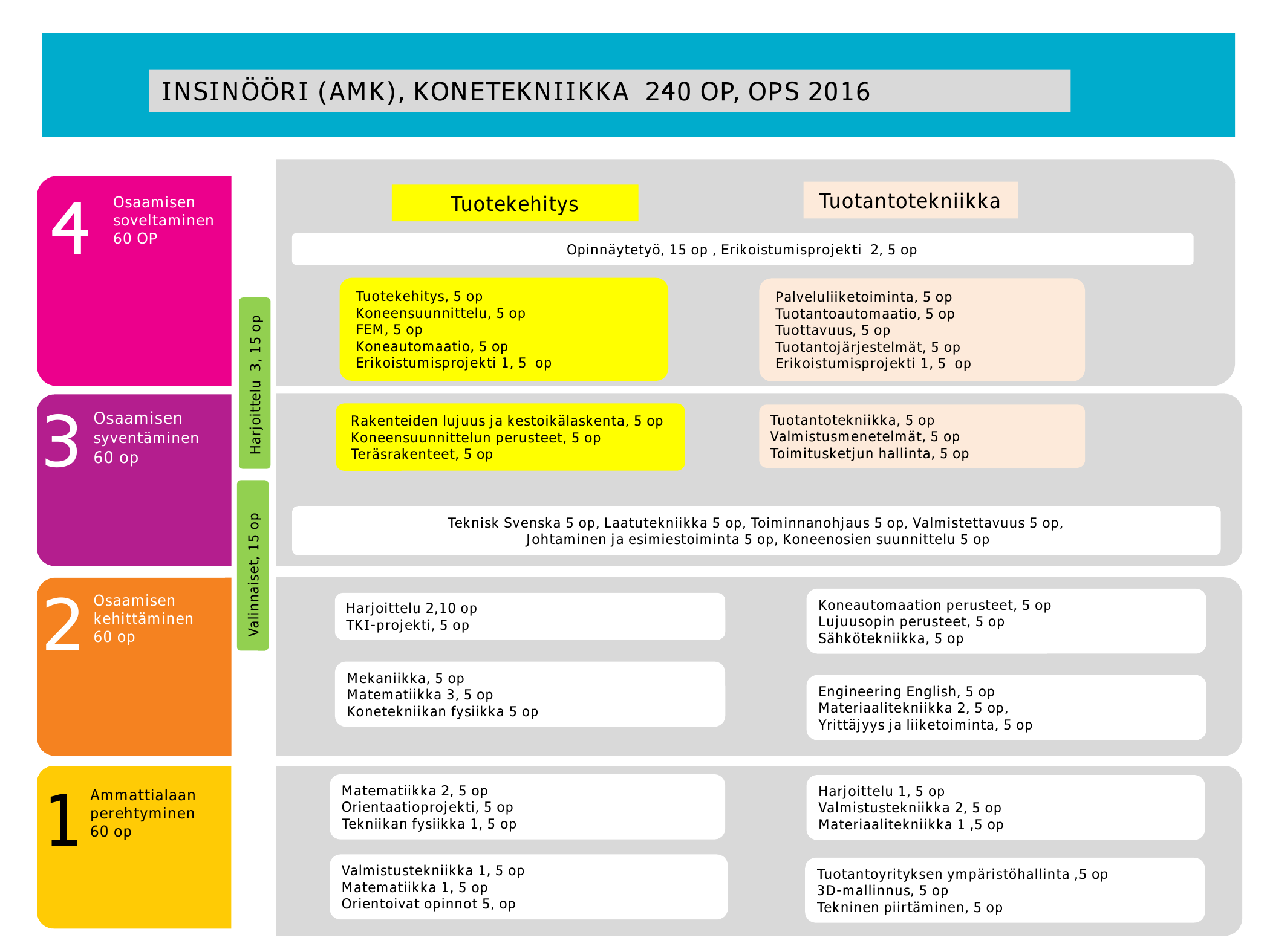

INSINÖÖRI (AMK), KONETEKNIIKKA  240 OP, OPS 2016

4
Osaamisen
soveltaminen
60 OP

Tuotantotekniikka
Tuotekehitys
Opinnäytetyö, 15 op , Erikoistumisprojekti  2, 5 op
Tuotekehitys, 5 op
Koneensuunnittelu, 5 op
FEM, 5 op
Koneautomaatio, 5 op
Erikoistumisprojekti 1, 5  op
Palveluliiketoiminta, 5 op
Tuotantoautomaatio, 5 op
Tuottavuus, 5 op
Tuotantojärjestelmät, 5 op
Erikoistumisprojekti 1, 5  op
Harjoittelu  3, 15 op
3
Osaamisen
syventäminen
60 op

Tuotantotekniikka, 5 op
Valmistusmenetelmät, 5 op
Toimitusketjun hallinta, 5 op
Rakenteiden lujuus ja kestoikälaskenta, 5 op
Koneensuunnittelun perusteet, 5 op
Teräsrakenteet, 5 op
Teknisk Svenska 5 op, Laatutekniikka 5 op, Toiminnanohjaus 5 op, Valmistettavuus 5 op,
 Johtaminen ja esimiestoiminta 5 op, Koneenosien suunnittelu 5 op
Valinnaiset, 15 op
2
Osaamisen
kehittäminen
60 op

Koneautomaation perusteet, 5 op
Lujuusopin perusteet, 5 op
Sähkötekniikka, 5 op
Harjoittelu 2,10 op
TKI-projekti, 5 op
Mekaniikka, 5 op
Matematiikka 3, 5 op
Konetekniikan fysiikka 5 op
Engineering English, 5 op
Materiaalitekniikka 2, 5 op,
Yrittäjyys ja liiketoiminta, 5 op
1
Ammattialaan
perehtyminen
60 op

Matematiikka 2, 5 op
Orientaatioprojekti, 5 op
Tekniikan fysiikka 1, 5 op
Harjoittelu 1, 5 op
Valmistustekniikka 2, 5 op
Materiaalitekniikka 1 ,5 op
Valmistustekniikka 1, 5 op
Matematiikka 1, 5 op
Orientoivat opinnot 5, op
Tuotantoyrityksen ympäristöhallinta ,5 op
3D-mallinnus, 5 op
Tekninen piirtäminen, 5 op